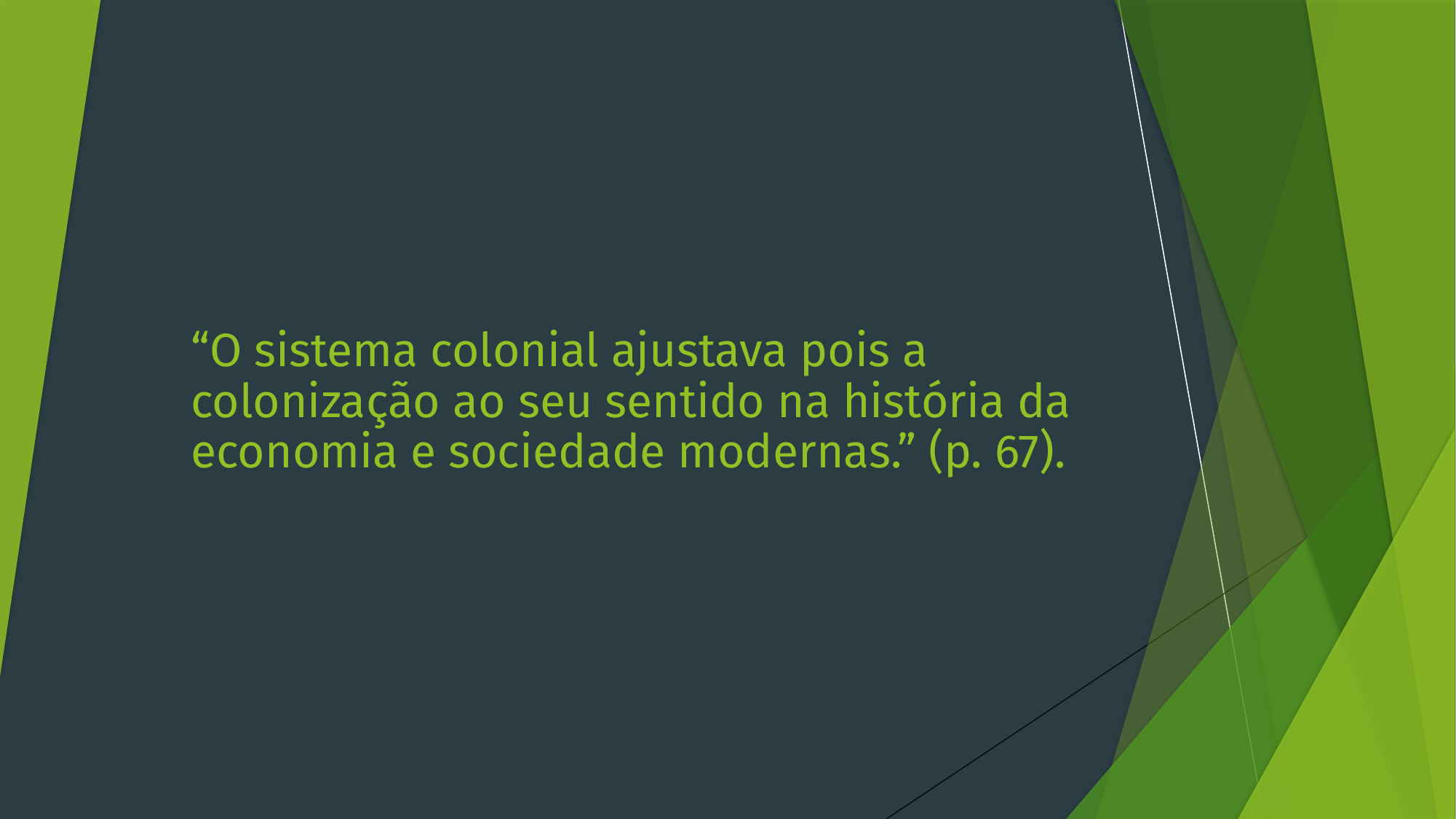

# “O sistema colonial ajustava pois a colonização ao seu sentido na história da economia e sociedade modernas.” (p. 67).